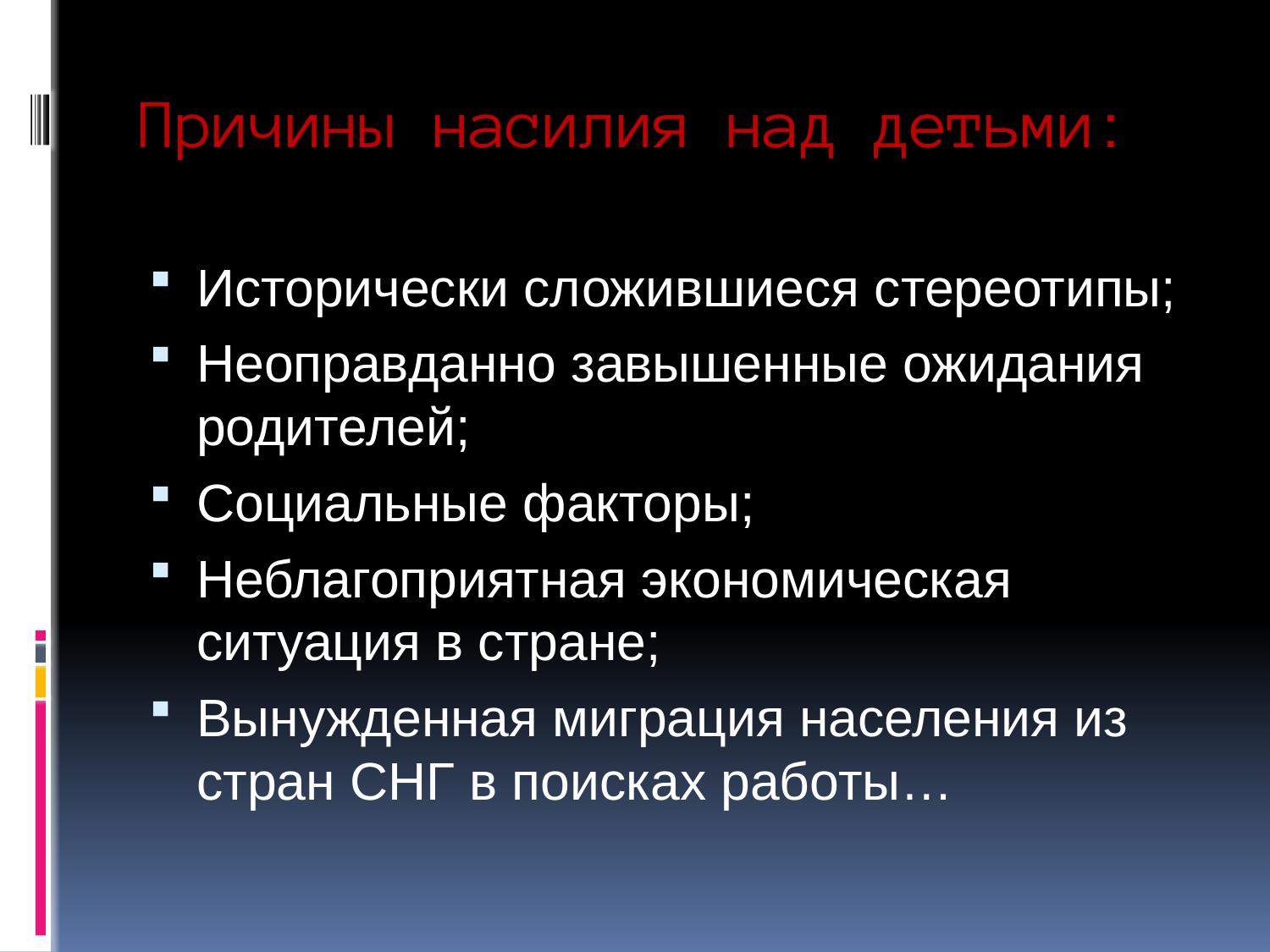

# Причины насилия над детьми:
Исторически сложившиеся стереотипы;
Неоправданно завышенные ожидания родителей;
Социальные факторы;
Неблагоприятная экономическая ситуация в стране;
Вынужденная миграция населения из стран СНГ в поисках работы…